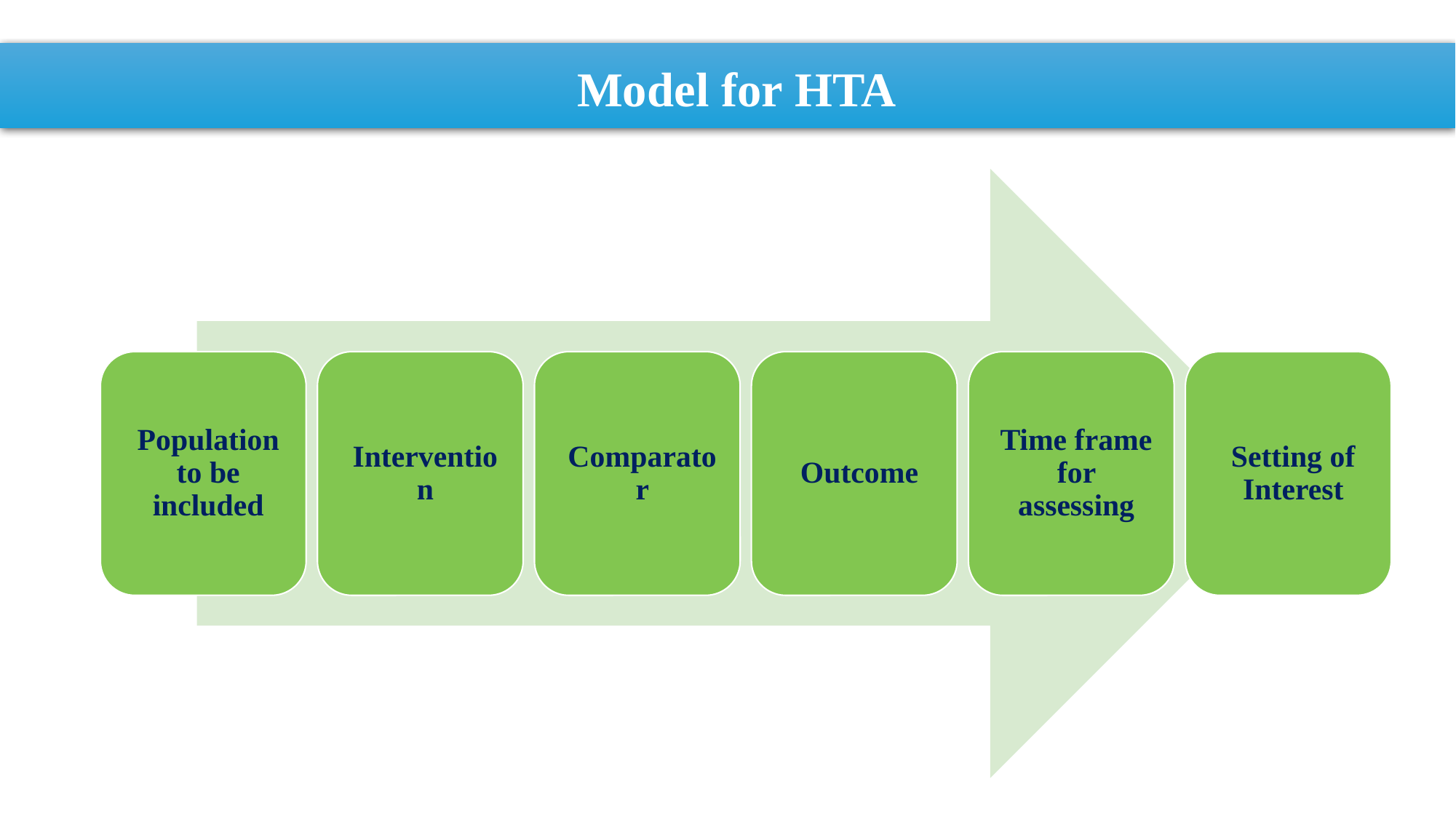

# Model for HTA
Population to be included
Intervention
Comparator
Outcome
Time frame for assessing
Setting of Interest